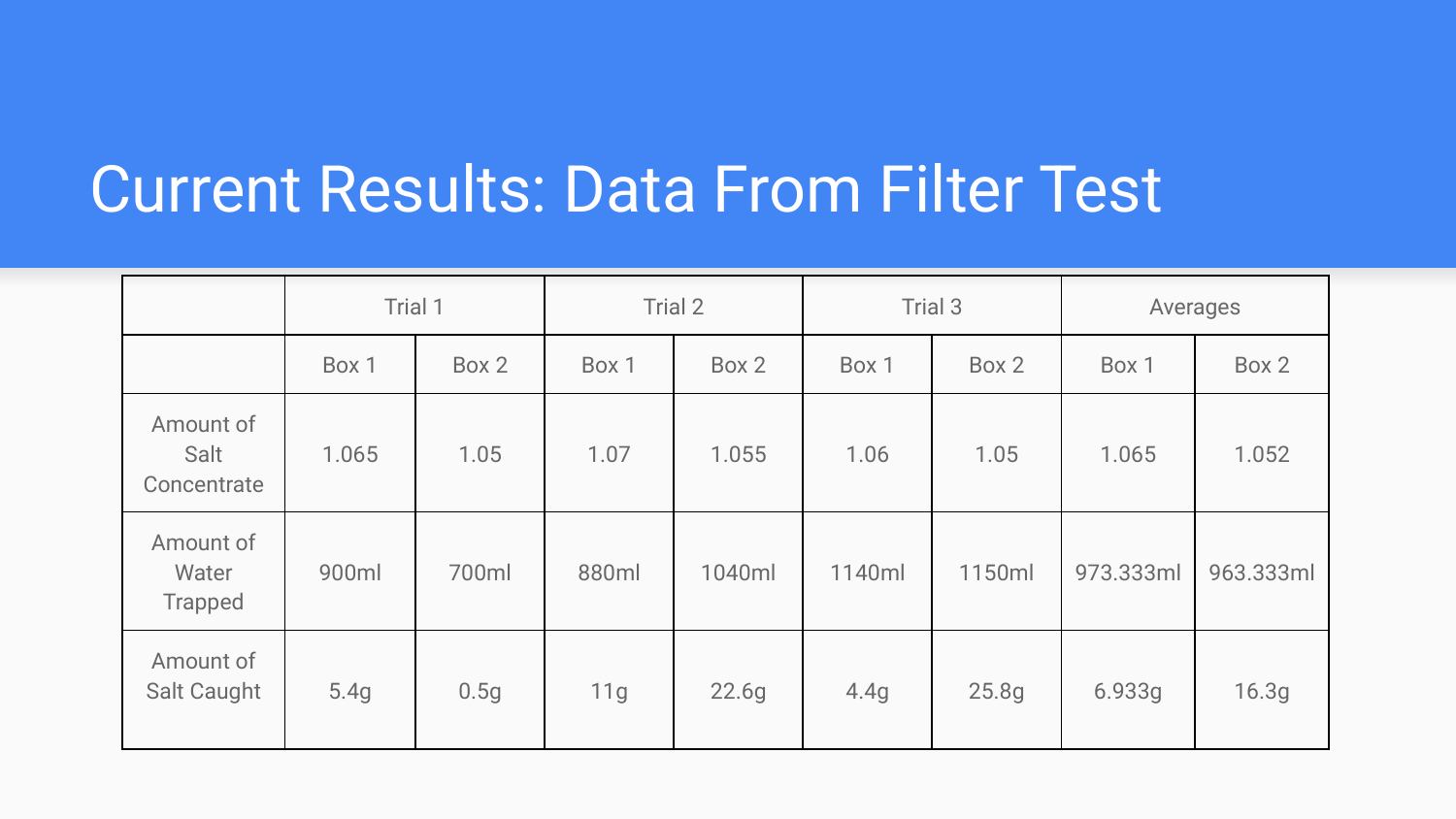

# Current Results: Data From Filter Test
|  | Trial 1 |  | Trial 2 |  | Trial 3 |  | Averages |  |
| --- | --- | --- | --- | --- | --- | --- | --- | --- |
|  | Box 1 | Box 2 | Box 1 | Box 2 | Box 1 | Box 2 | Box 1 | Box 2 |
| Amount of Salt Concentrate | 1.065 | 1.05 | 1.07 | 1.055 | 1.06 | 1.05 | 1.065 | 1.052 |
| Amount of Water Trapped | 900ml | 700ml | 880ml | 1040ml | 1140ml | 1150ml | 973.333ml | 963.333ml |
| Amount of Salt Caught | 5.4g | 0.5g | 11g | 22.6g | 4.4g | 25.8g | 6.933g | 16.3g |